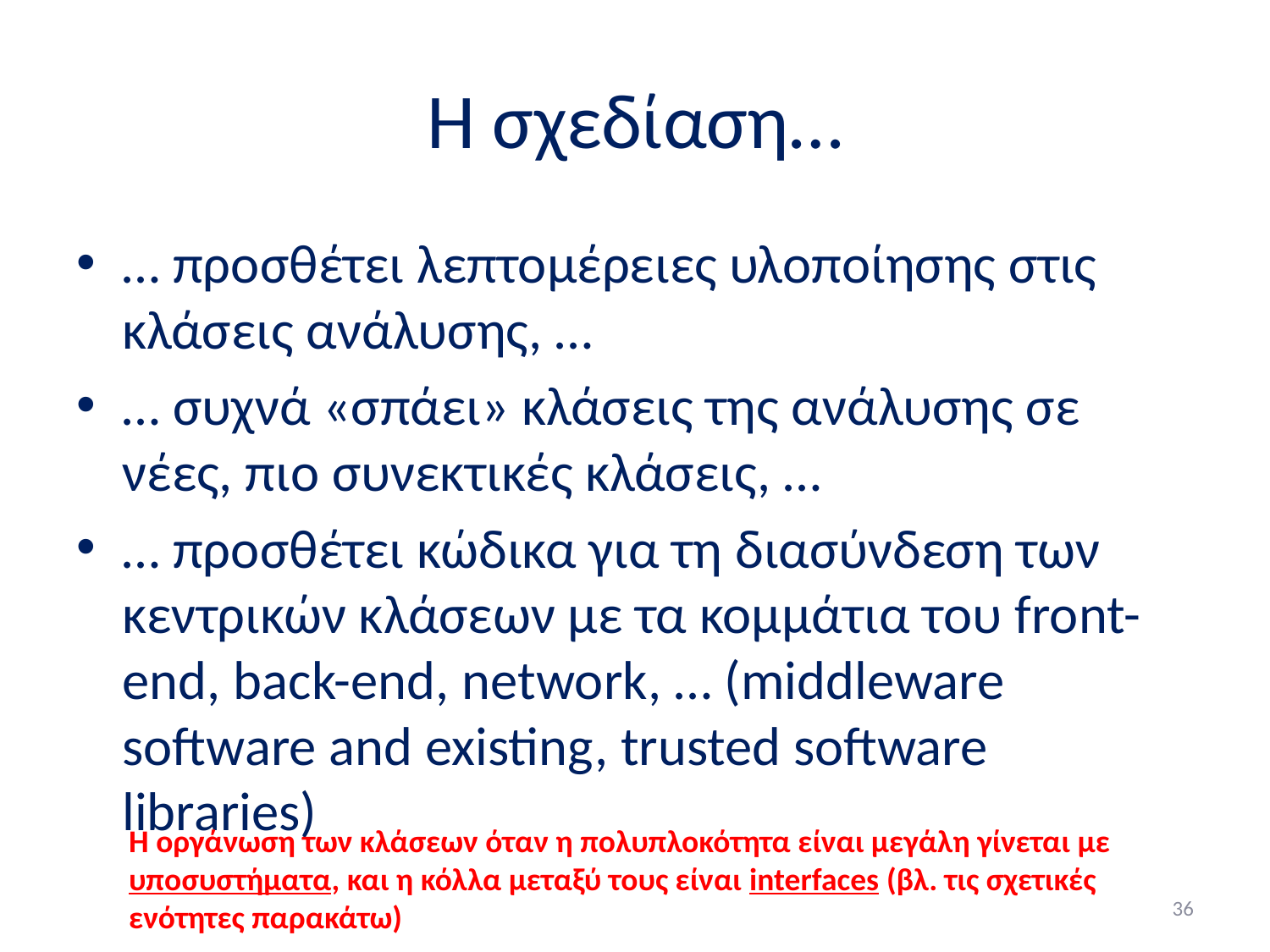

# Η σχεδίαση…
… προσθέτει λεπτομέρειες υλοποίησης στις κλάσεις ανάλυσης, …
… συχνά «σπάει» κλάσεις της ανάλυσης σε νέες, πιο συνεκτικές κλάσεις, …
… προσθέτει κώδικα για τη διασύνδεση των κεντρικών κλάσεων με τα κομμάτια του front-end, back-end, network, … (middleware software and existing, trusted software libraries)
Η οργάνωση των κλάσεων όταν η πολυπλοκότητα είναι μεγάλη γίνεται με υποσυστήματα, και η κόλλα μεταξύ τους είναι interfaces (βλ. τις σχετικές ενότητες παρακάτω)
36